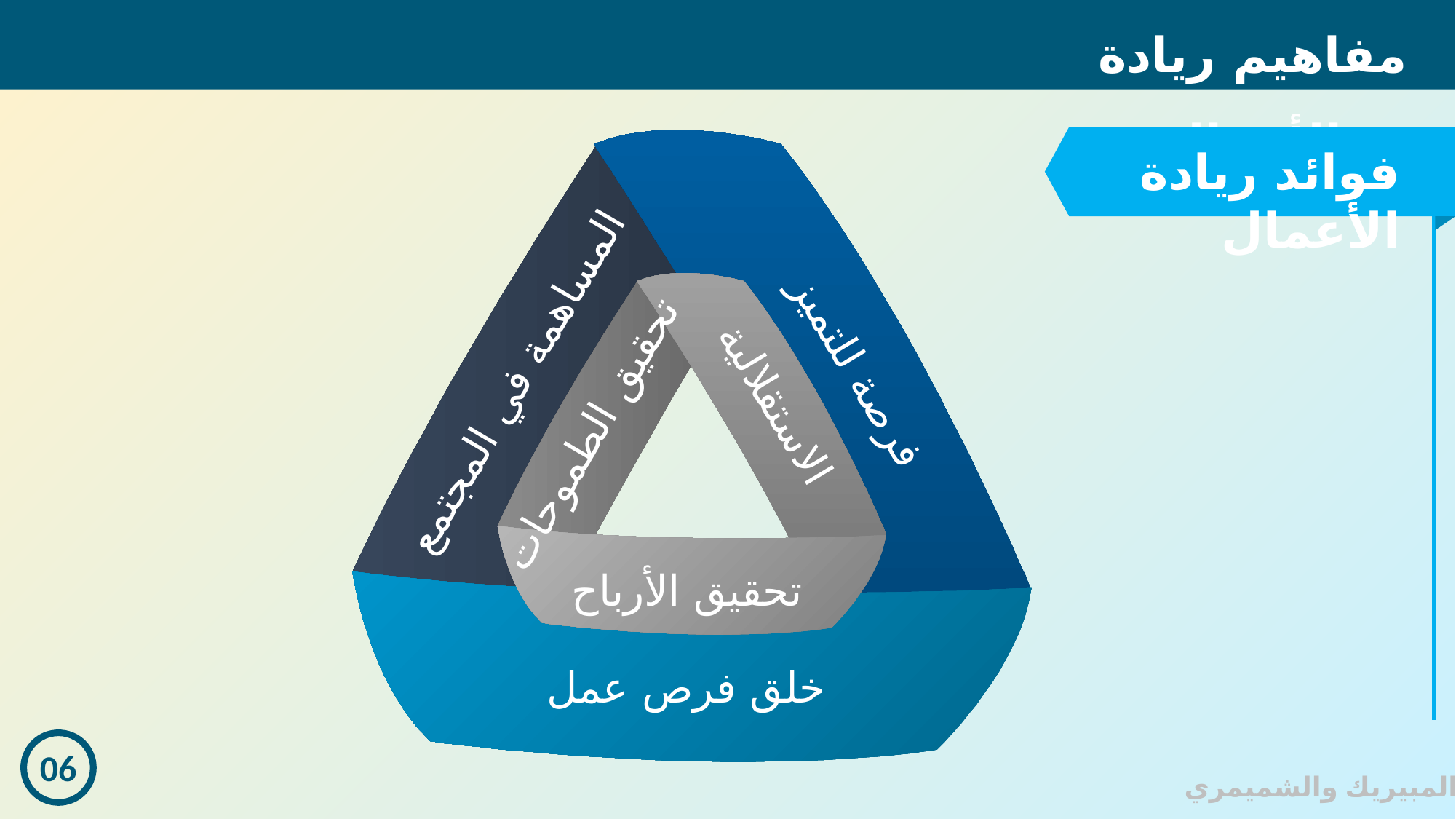

مفاهيم ريادة الأعمال

فوائد ريادة الأعمال

فرصة للتميز
المساهمة في المجتمع

خلق فرص عمل

الاستقلالية
تحقيق الطموحات

تحقيق الأرباح

06
© المبيريك والشميمري